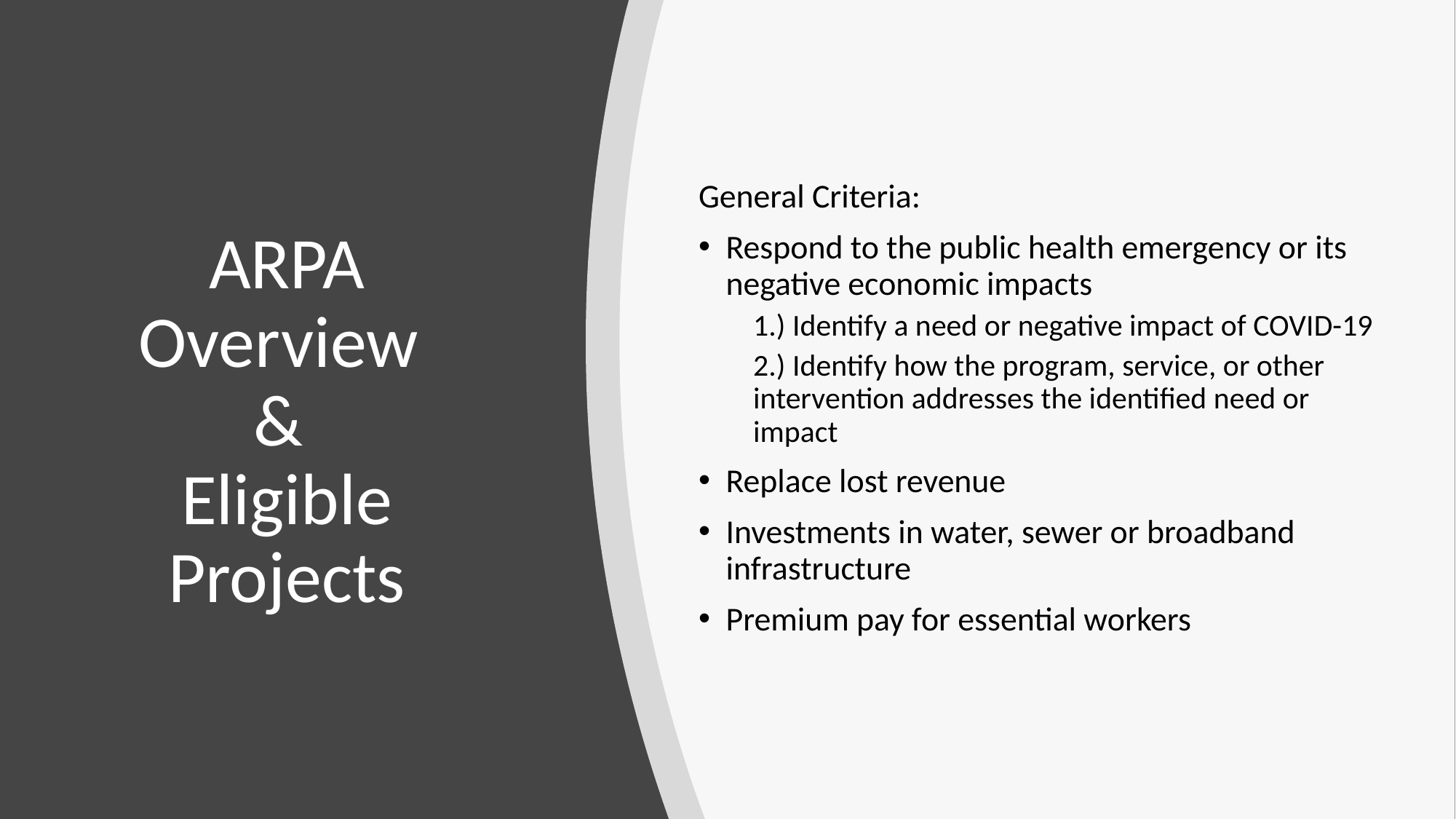

# ARPA Overview & Eligible Projects
General Criteria:
Respond to the public health emergency or its negative economic impacts
1.) Identify a need or negative impact of COVID-19
2.) Identify how the program, service, or other intervention addresses the identified need or impact
Replace lost revenue
Investments in water, sewer or broadband infrastructure
Premium pay for essential workers